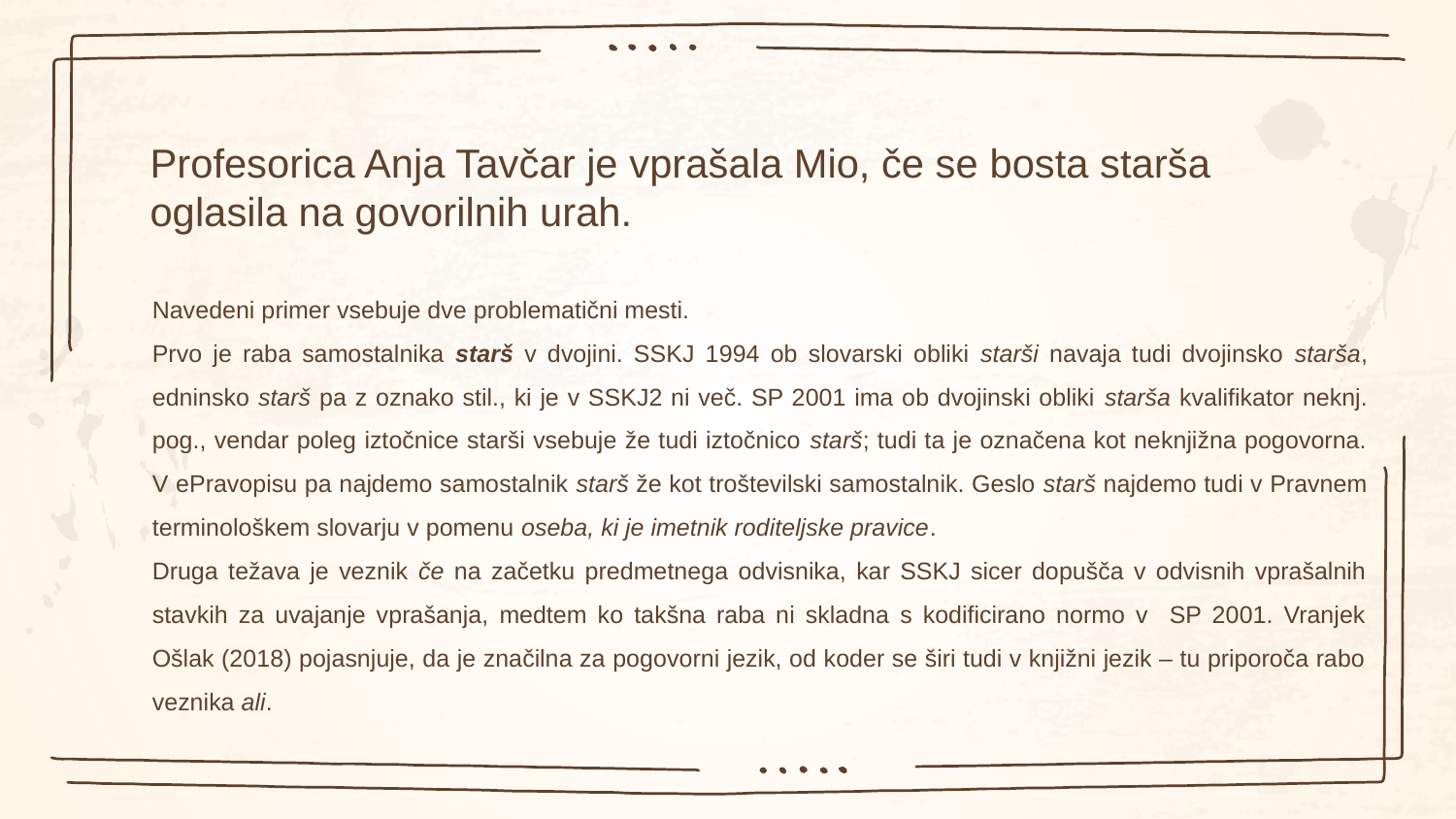

# Profesorica Anja Tavčar je vprašala Mio, če se bosta starša oglasila na govorilnih urah.
Navedeni primer vsebuje dve problematični mesti.
Prvo je raba samostalnika starš v dvojini. SSKJ 1994 ob slovarski obliki starši navaja tudi dvojinsko starša, edninsko starš pa z oznako stil., ki je v SSKJ2 ni več. SP 2001 ima ob dvojinski obliki starša kvalifikator neknj. pog., vendar poleg iztočnice starši vsebuje že tudi iztočnico starš; tudi ta je označena kot neknjižna pogovorna. V ePravopisu pa najdemo samostalnik starš že kot troštevilski samostalnik. Geslo starš najdemo tudi v Pravnem terminološkem slovarju v pomenu oseba, ki je imetnik roditeljske pravice.
Druga težava je veznik če na začetku predmetnega odvisnika, kar SSKJ sicer dopušča v odvisnih vprašalnih stavkih za uvajanje vprašanja, medtem ko takšna raba ni skladna s kodificirano normo v  SP 2001. Vranjek Ošlak (2018) pojasnjuje, da je značilna za pogovorni jezik, od koder se širi tudi v knjižni jezik – tu priporoča rabo veznika ali.